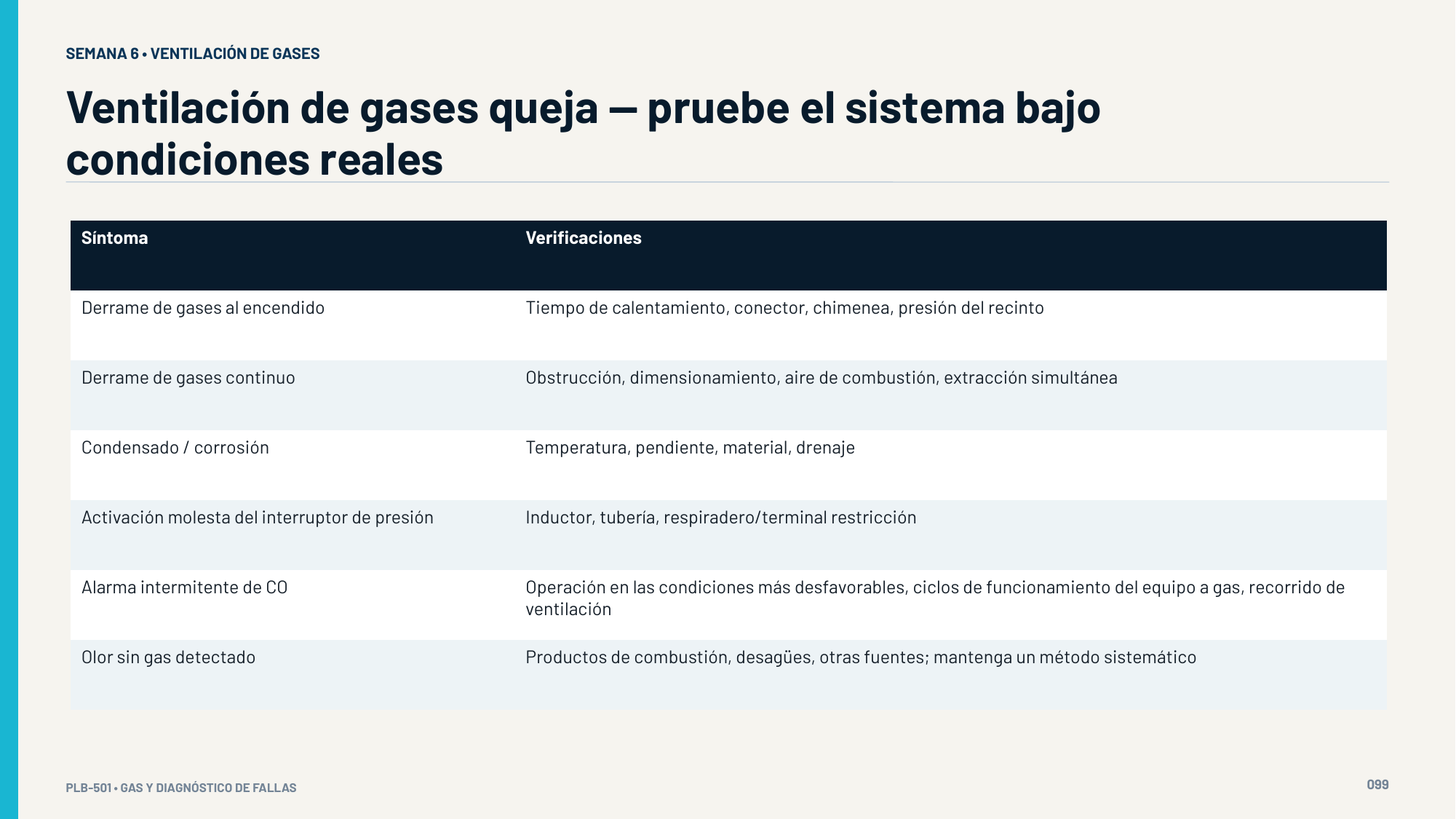

SEMANA 6 • VENTILACIÓN DE GASES
Ventilación de gases queja — pruebe el sistema bajo condiciones reales

| Síntoma | Verificaciones |
| --- | --- |
| Derrame de gases al encendido | Tiempo de calentamiento, conector, chimenea, presión del recinto |
| Derrame de gases continuo | Obstrucción, dimensionamiento, aire de combustión, extracción simultánea |
| Condensado / corrosión | Temperatura, pendiente, material, drenaje |
| Activación molesta del interruptor de presión | Inductor, tubería, respiradero/terminal restricción |
| Alarma intermitente de CO | Operación en las condiciones más desfavorables, ciclos de funcionamiento del equipo a gas, recorrido de ventilación |
| Olor sin gas detectado | Productos de combustión, desagües, otras fuentes; mantenga un método sistemático |
099
PLB-501 • GAS Y DIAGNÓSTICO DE FALLAS